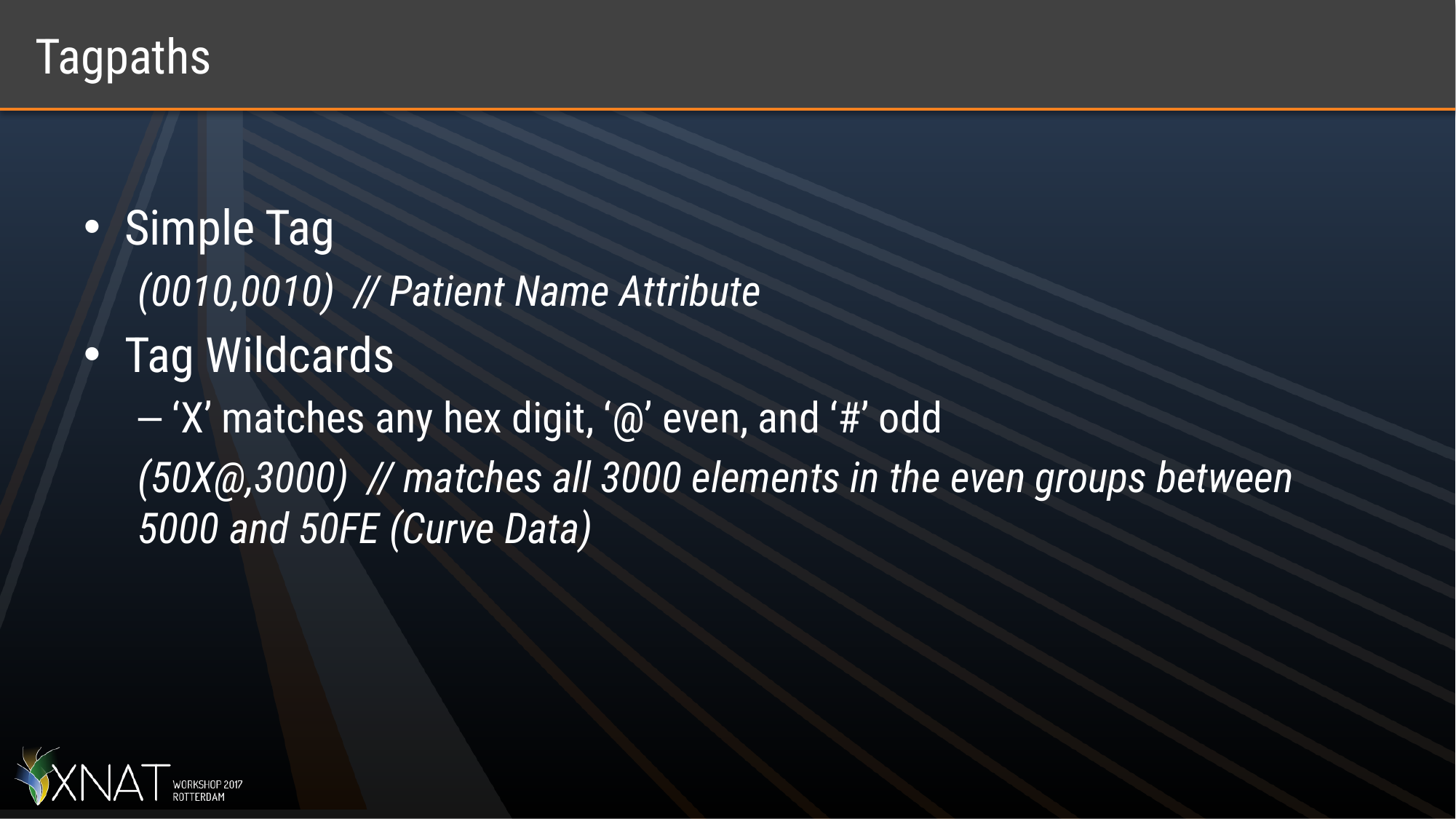

# Tagpaths
Simple Tag
(0010,0010)  // Patient Name Attribute
Tag Wildcards
‘X’ matches any hex digit, ‘@’ even, and ‘#’ odd
(50X@,3000)  // matches all 3000 elements in the even groups between 5000 and 50FE (Curve Data)